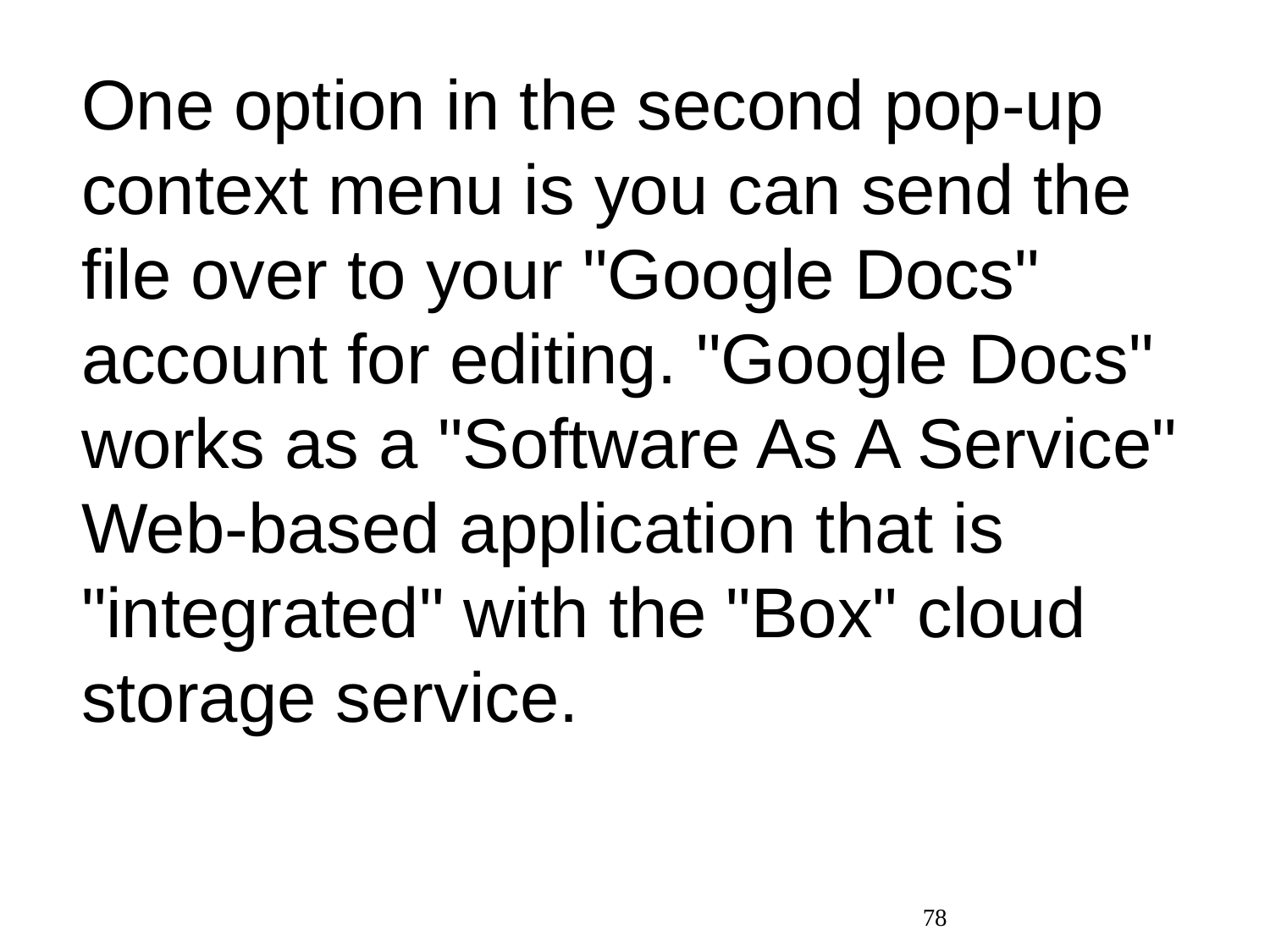

One option in the second pop-up context menu is you can send the file over to your "Google Docs" account for editing. "Google Docs"  works as a "Software As A Service" Web-based application that is "integrated" with the "Box" cloud storage service.
78